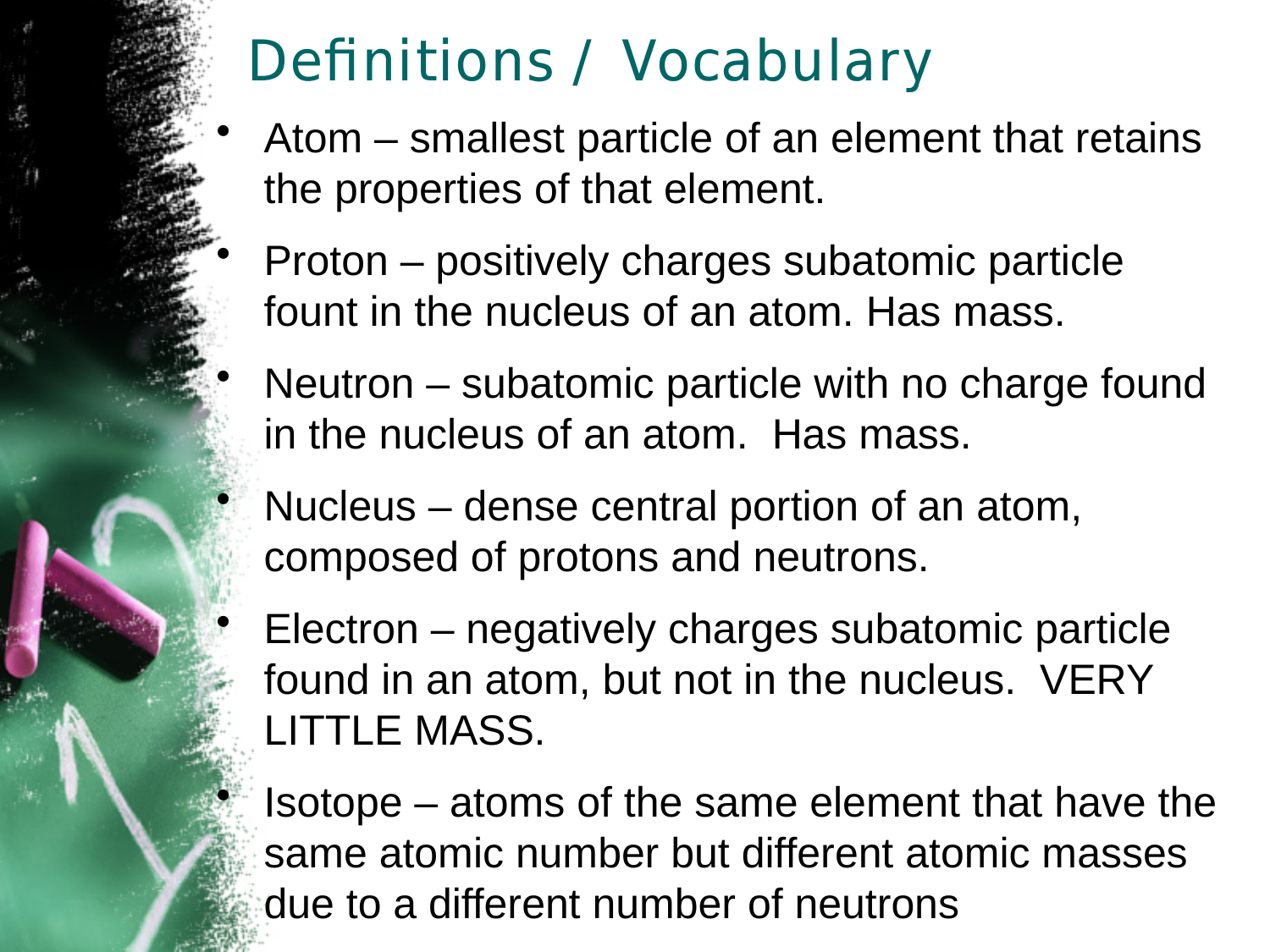

# Definitions / Vocabulary
Atom – smallest particle of an element that retains the properties of that element.
Proton – positively charges subatomic particle fount in the nucleus of an atom. Has mass.
Neutron – subatomic particle with no charge found in the nucleus of an atom.  Has mass.
Nucleus – dense central portion of an atom, composed of protons and neutrons.
Electron – negatively charges subatomic particle found in an atom, but not in the nucleus.  VERY LITTLE MASS.
Isotope – atoms of the same element that have the same atomic number but different atomic masses due to a different number of neutrons